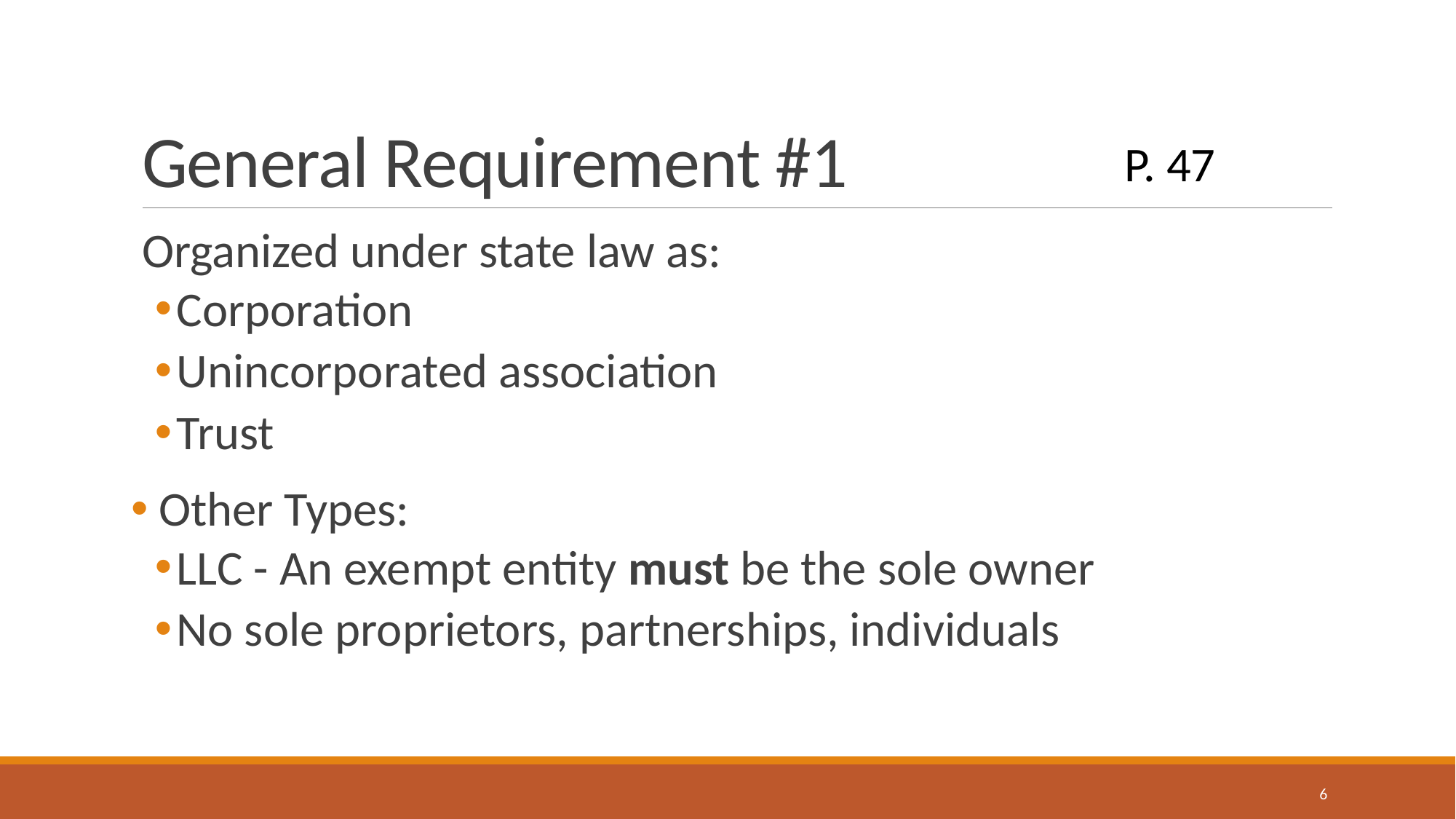

# General Requirement #1
P. 47
Organized under state law as:
Corporation
Unincorporated association
Trust
 Other Types:
LLC - An exempt entity must be the sole owner
No sole proprietors, partnerships, individuals

6